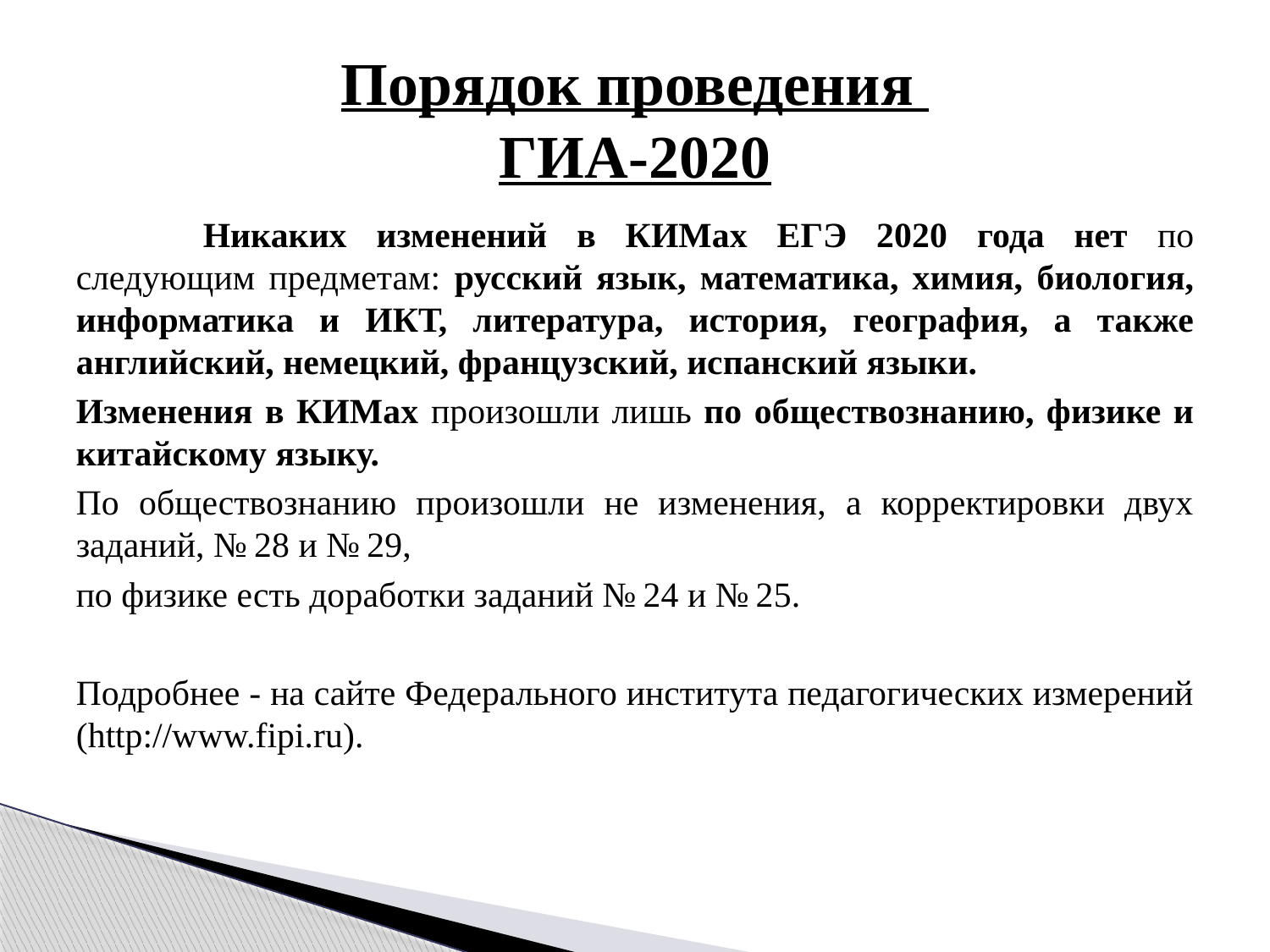

# Порядок проведения ГИА-2020
	Никаких изменений в КИМах ЕГЭ 2020 года нет по следующим предметам: русский язык, математика, химия, биология, информатика и ИКТ, литература, история, география, а также английский, немецкий, французский, испанский языки.
Изменения в КИМах произошли лишь по обществознанию, физике и китайскому языку.
По обществознанию произошли не изменения, а корректировки двух заданий, № 28 и № 29,
по физике есть доработки заданий № 24 и № 25.

Подробнее - на сайте Федерального института педагогических измерений (http://www.fipi.ru).